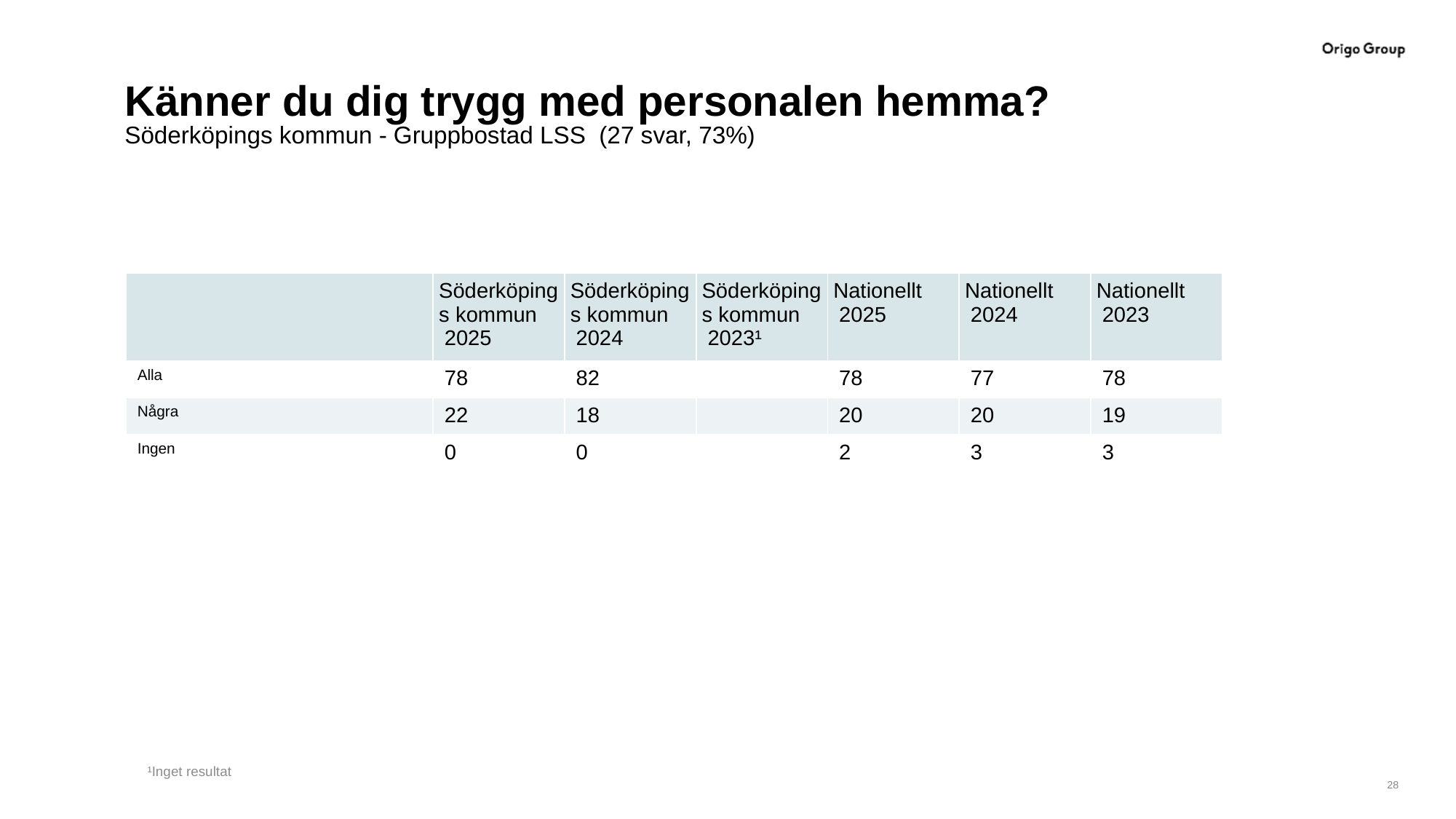

# Känner du dig trygg med personalen hemma?
Söderköpings kommun - Gruppbostad LSS  (27 svar, 73%)
|  | Söderköpings kommun 2025 | Söderköpings kommun 2024 | Söderköpings kommun 2023¹ | Nationellt 2025 | Nationellt 2024 | Nationellt 2023 |
| --- | --- | --- | --- | --- | --- | --- |
| Alla | 78 | 82 |  | 78 | 77 | 78 |
| Några | 22 | 18 |  | 20 | 20 | 19 |
| Ingen | 0 | 0 |  | 2 | 3 | 3 |

¹Inget resultat
28